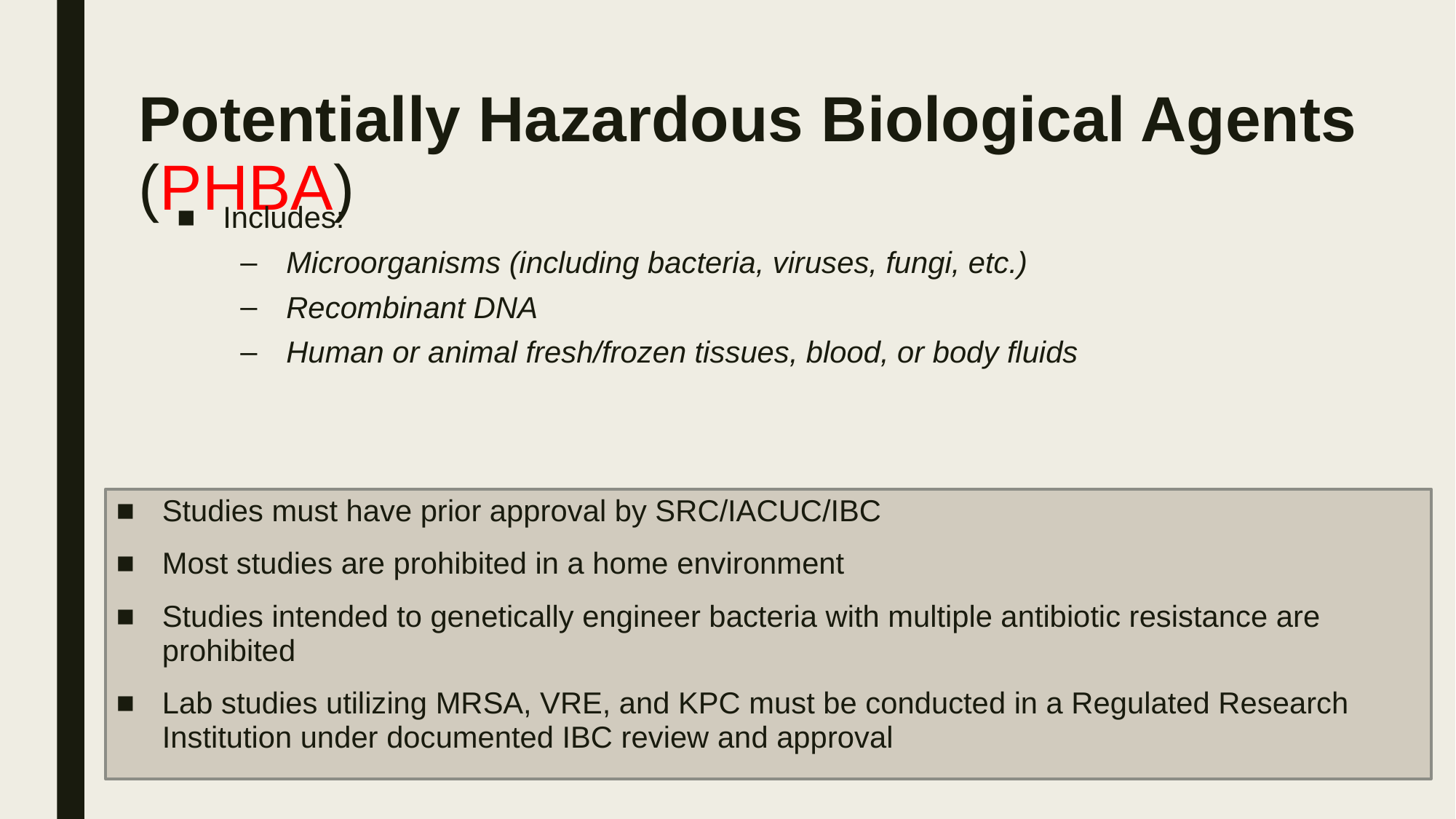

# Potentially Hazardous Biological Agents (PHBA)
Includes:
Microorganisms (including bacteria, viruses, fungi, etc.)
Recombinant DNA
Human or animal fresh/frozen tissues, blood, or body fluids

Studies must have prior approval by SRC/IACUC/IBC
Most studies are prohibited in a home environment
Studies intended to genetically engineer bacteria with multiple antibiotic resistance are prohibited
Lab studies utilizing MRSA, VRE, and KPC must be conducted in a Regulated Research Institution under documented IBC review and approval